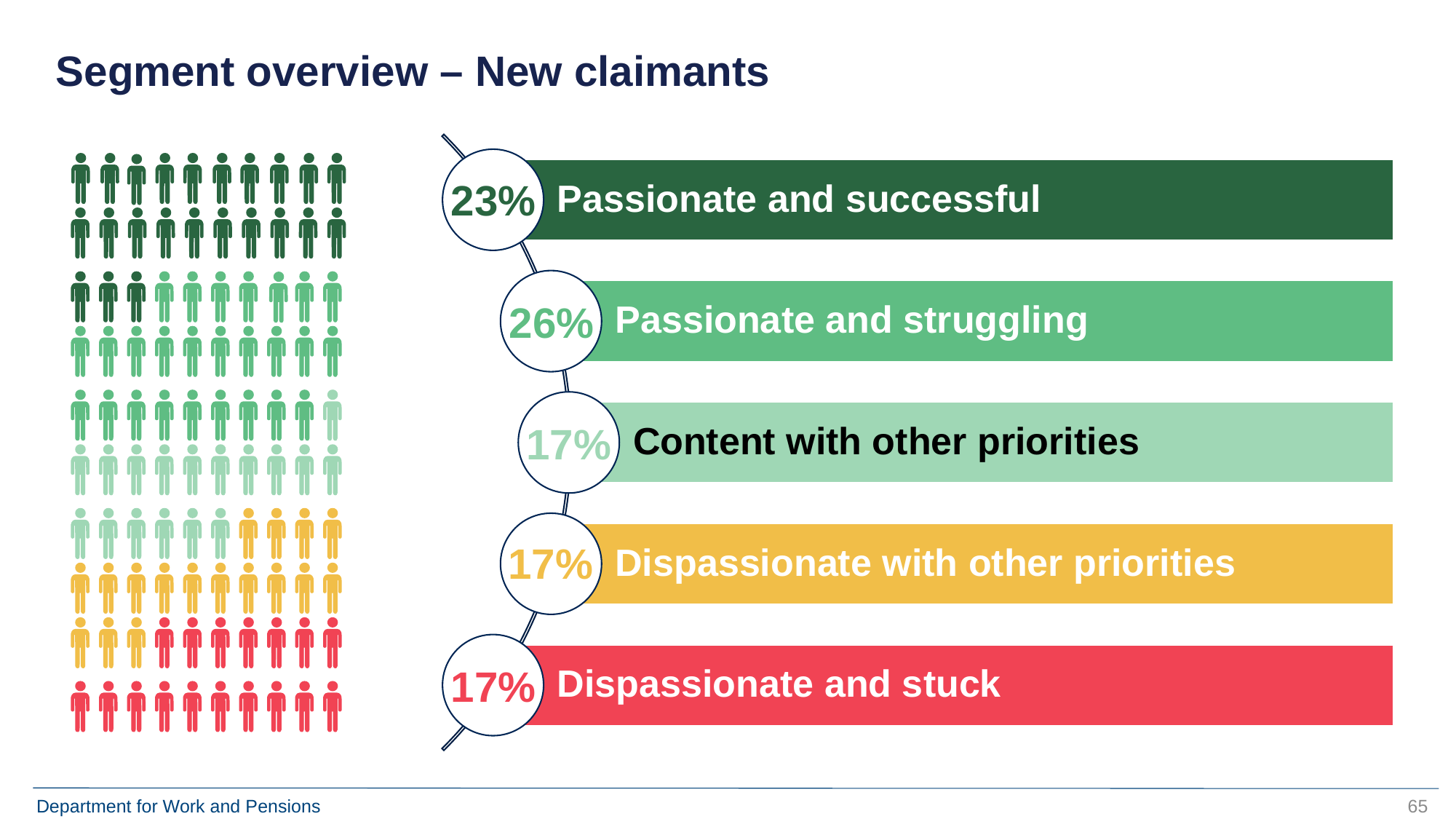

# Segment overview – New claimants
Passionate and successful
Passionate and struggling
Content with other priorities
Dispassionate with other priorities
Dispassionate and stuck

23%

26%

17%

17%

17%